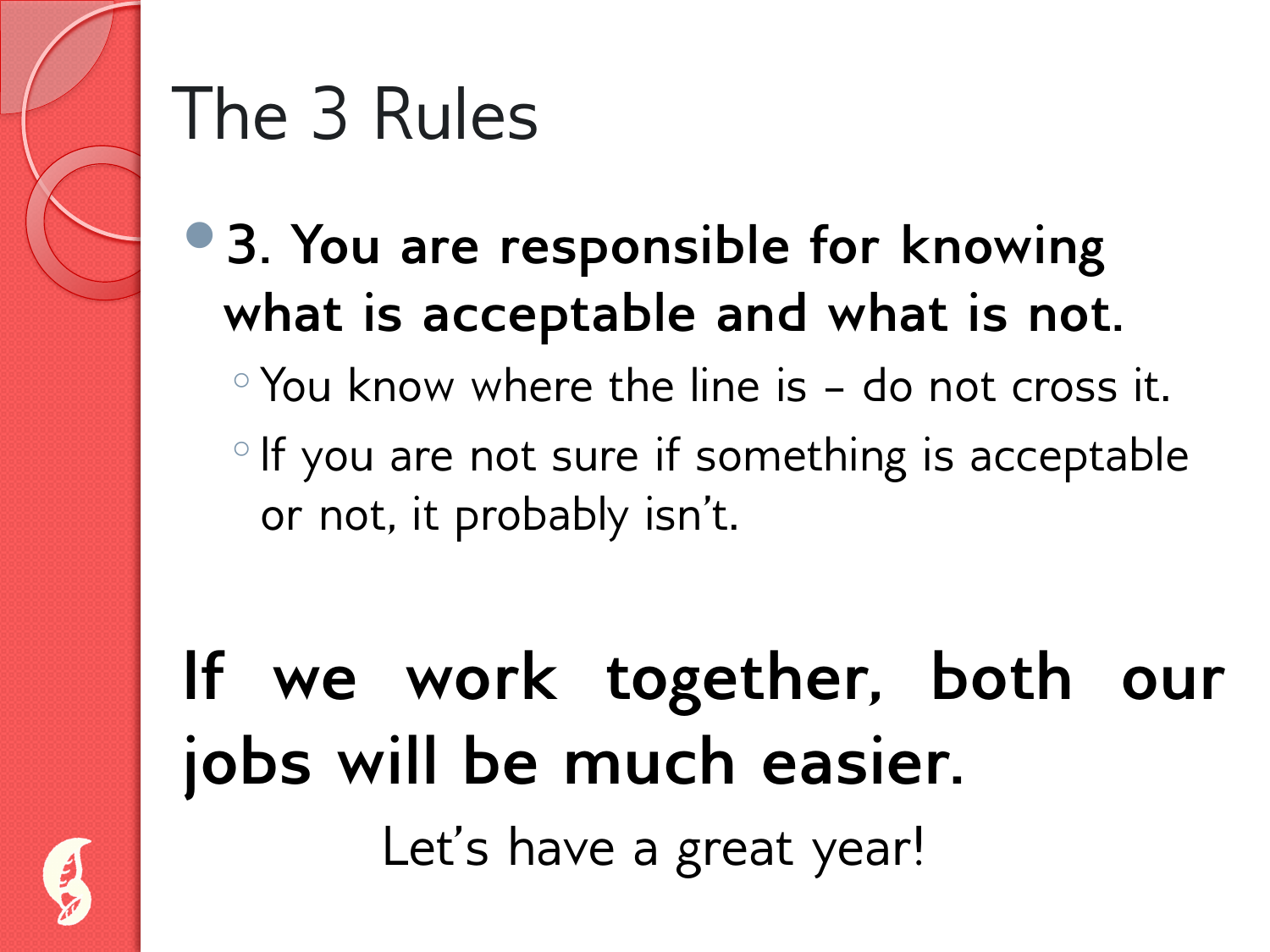

# The 3 Rules
3. You are responsible for knowing what is acceptable and what is not.
You know where the line is – do not cross it.
If you are not sure if something is acceptable or not, it probably isn’t.

If we work together, both our jobs will be much easier.
	Let’s have a great year!